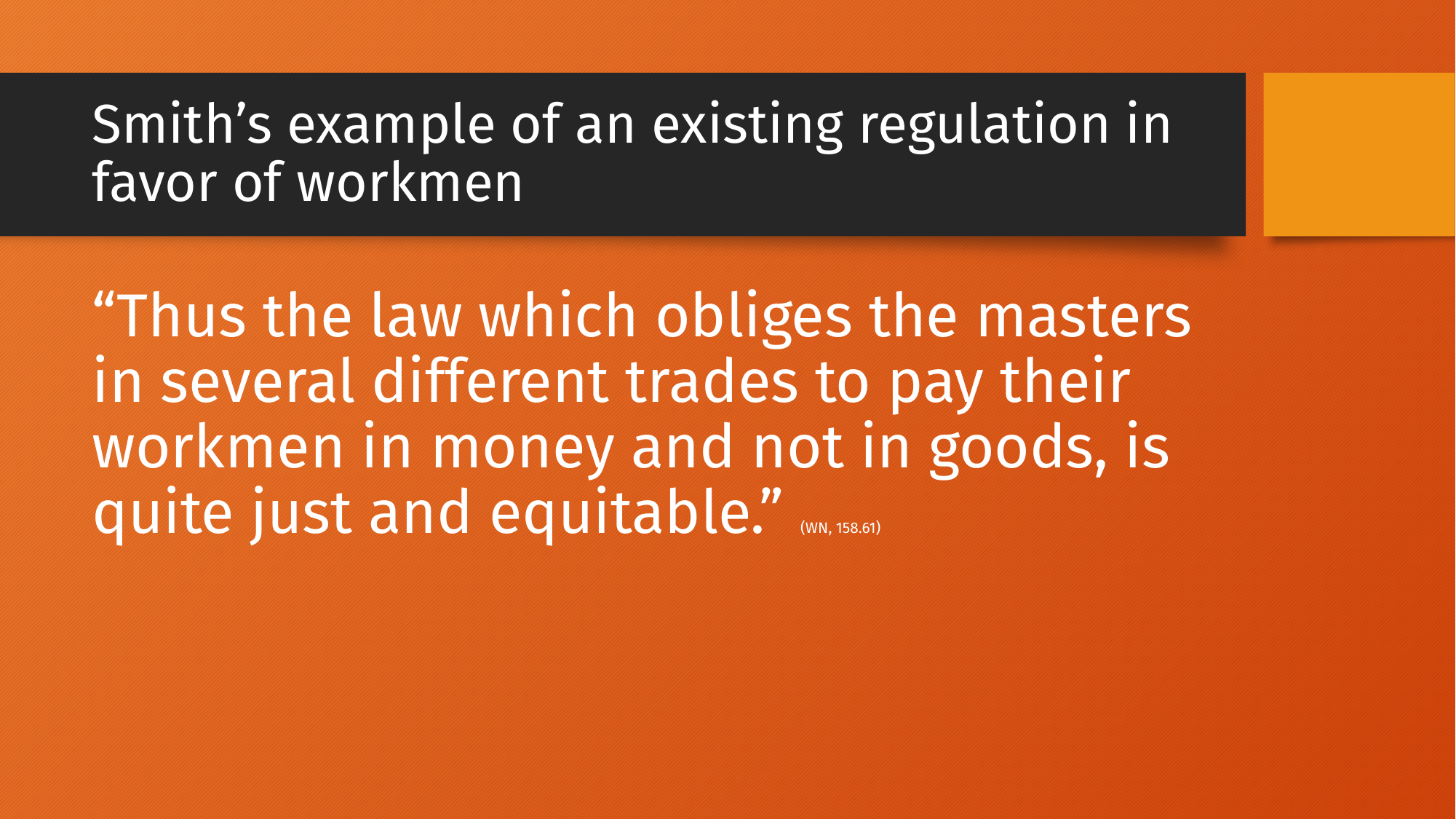

# Smith’s example of an existing regulation in favor of workmen
“Thus the law which obliges the masters in several different trades to pay their workmen in money and not in goods, is quite just and equitable.” (WN, 158.61)